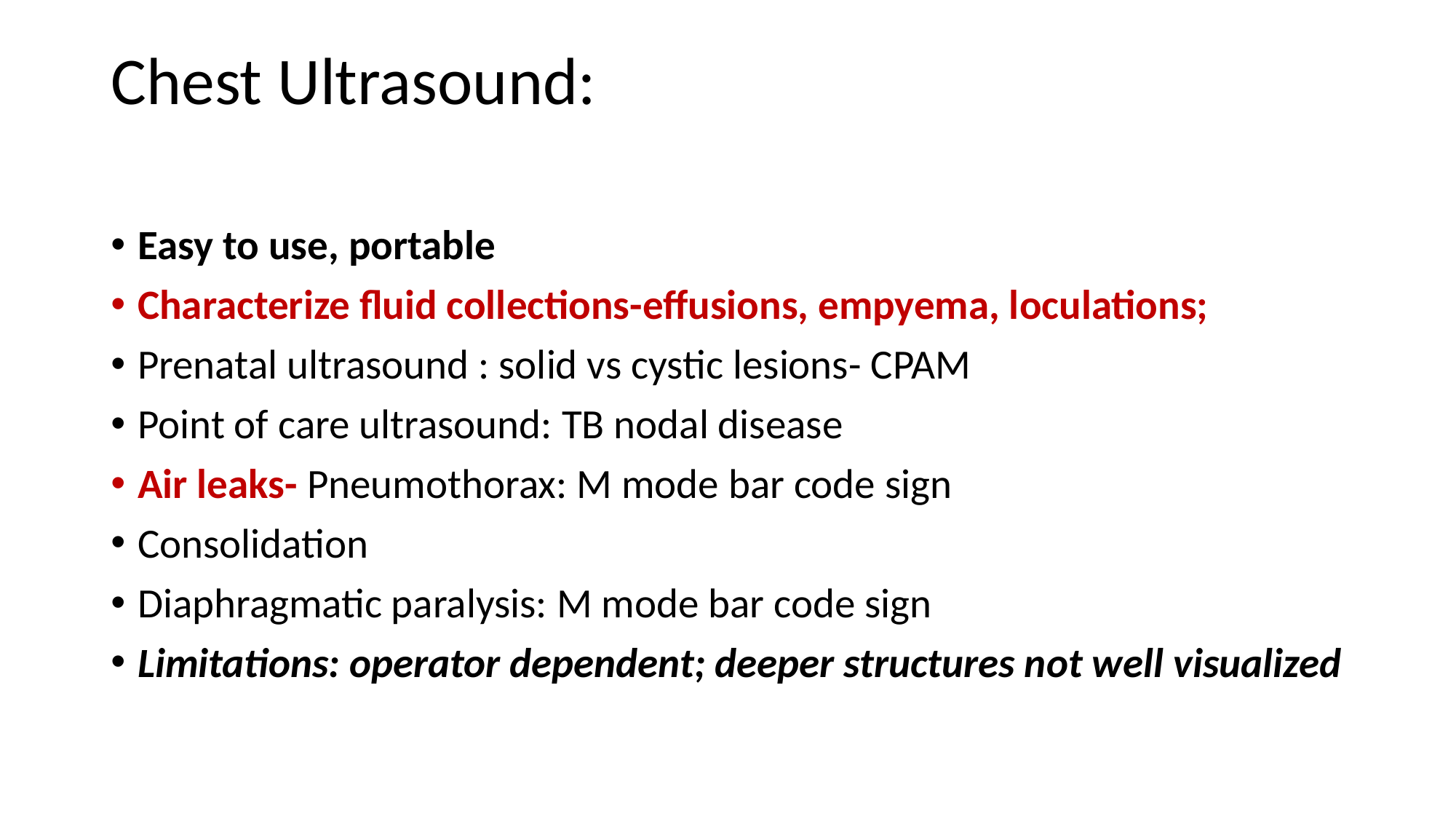

# Chest Ultrasound:
Easy to use, portable
Characterize fluid collections-effusions, empyema, loculations;
Prenatal ultrasound : solid vs cystic lesions- CPAM
Point of care ultrasound: TB nodal disease
Air leaks- Pneumothorax: M mode bar code sign
Consolidation
Diaphragmatic paralysis: M mode bar code sign
Limitations: operator dependent; deeper structures not well visualized